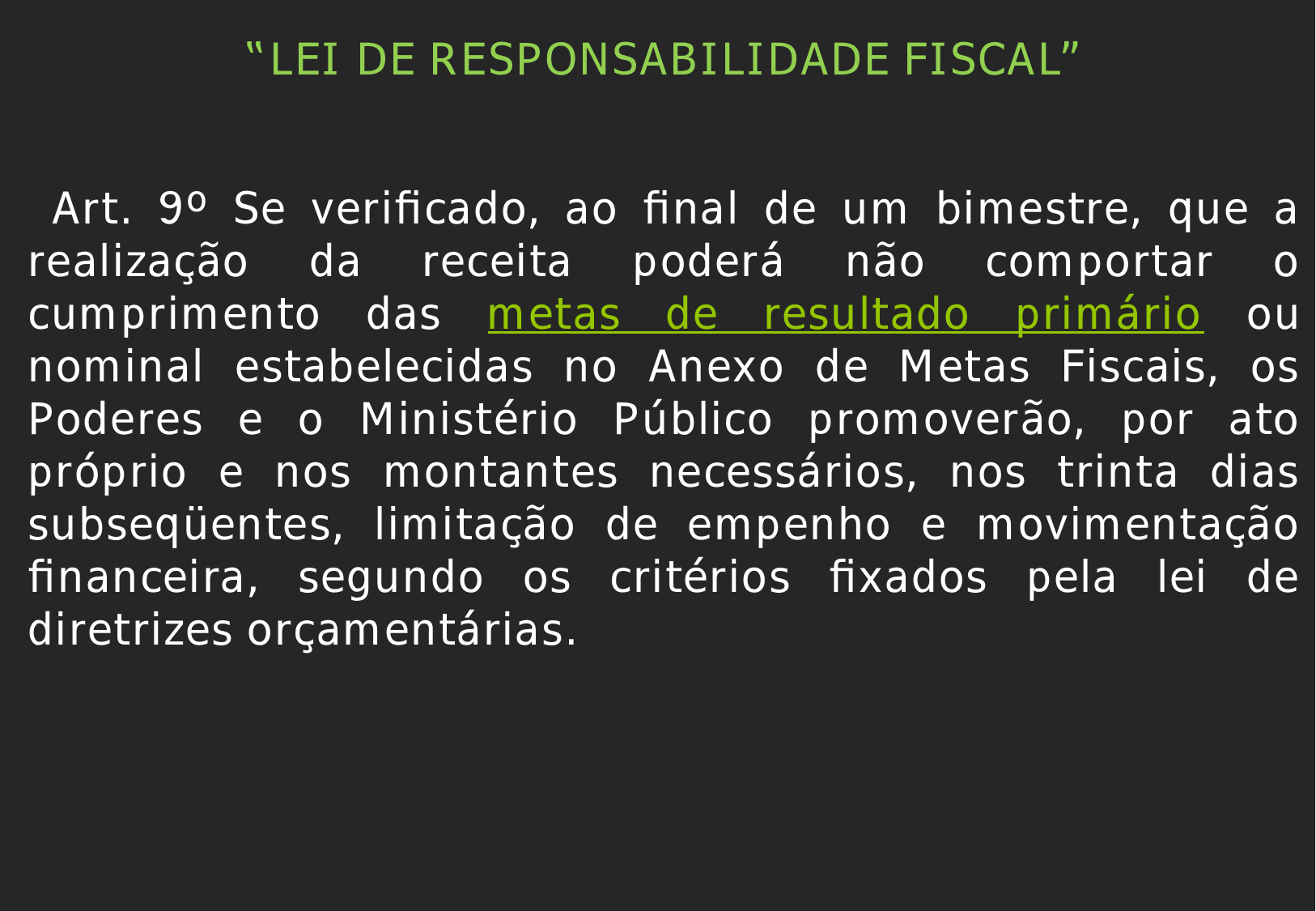

“LEI DE RESPONSABILIDADE FISCAL”

 Art. 9º Se verificado, ao final de um bimestre, que a realização da receita poderá não comportar o cumprimento das metas de resultado primário ou nominal estabelecidas no Anexo de Metas Fiscais, os Poderes e o Ministério Público promoverão, por ato próprio e nos montantes necessários, nos trinta dias subseqüentes, limitação de empenho e movimentação financeira, segundo os critérios fixados pela lei de diretrizes orçamentárias.